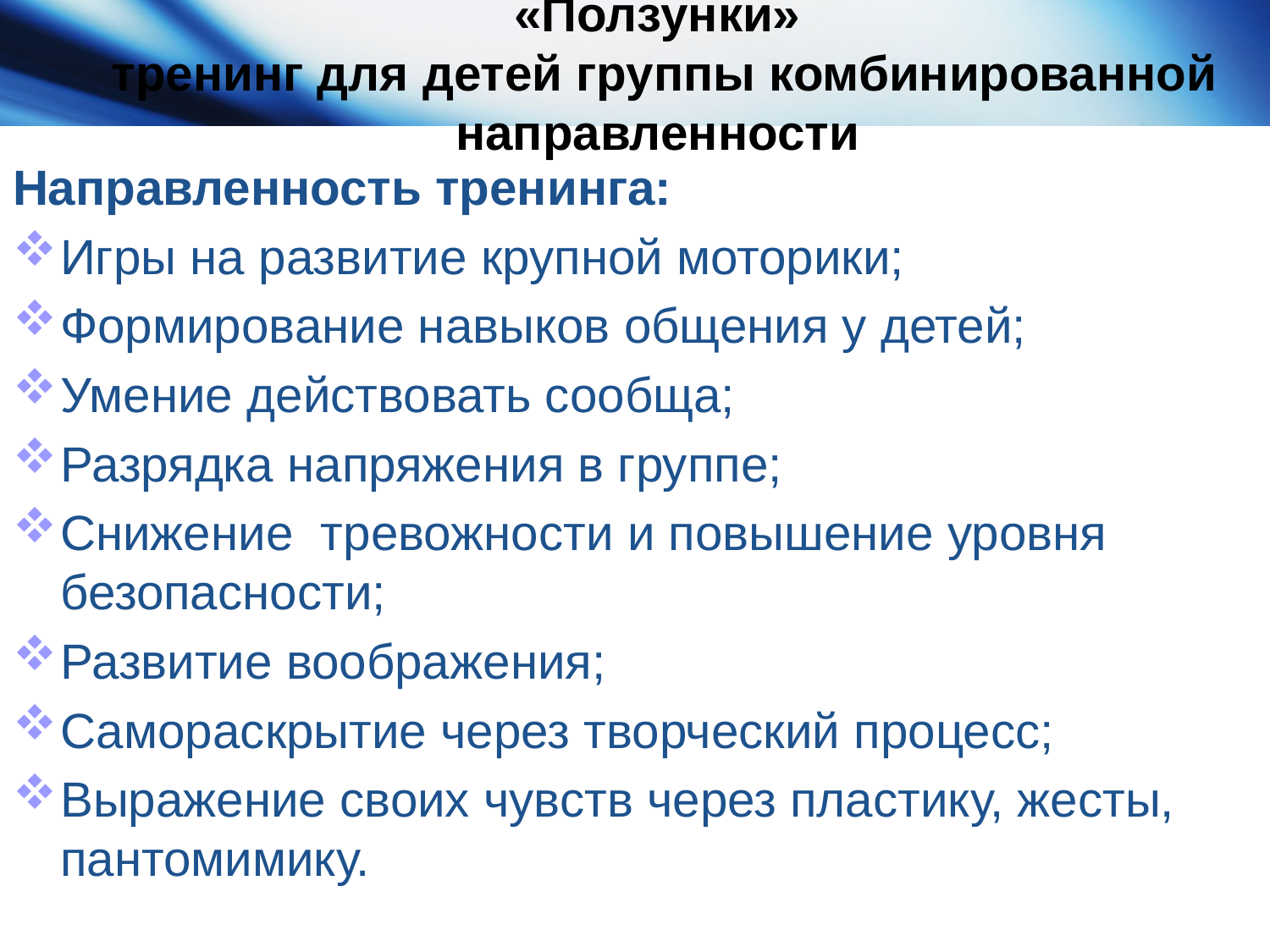

# «Ползунки» тренинг для детей группы комбинированной направленности
Направленность тренинга:
Игры на развитие крупной моторики;
Формирование навыков общения у детей;
Умение действовать сообща;
Разрядка напряжения в группе;
Снижение  тревожности и повышение уровня безопасности;
Развитие воображения;
Самораскрытие через творческий процесс;
Выражение своих чувств через пластику, жесты, пантомимику.